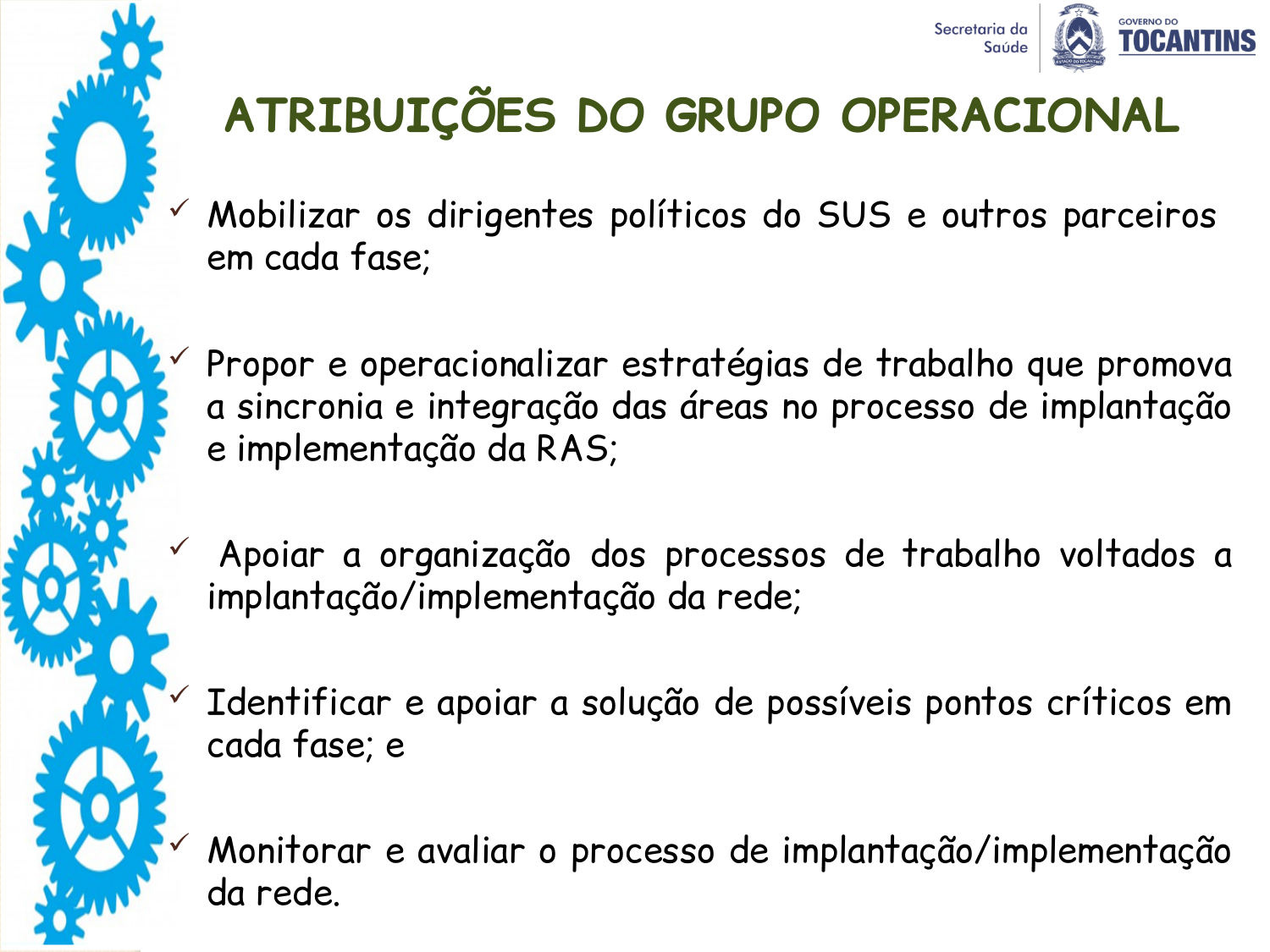

ATRIBUIÇÕES DO GRUPO OPERACIONAL

Mobilizar os dirigentes políticos do SUS e outros parceiros  em cada fase;

Propor e operacionalizar estratégias de trabalho que promova a sincronia e integração das áreas no processo de implantação e implementação da RAS;

 Apoiar a organização dos processos de trabalho voltados a implantação/implementação da rede;

Identificar e apoiar a solução de possíveis pontos críticos em cada fase; e

Monitorar e avaliar o processo de implantação/implementação da rede.